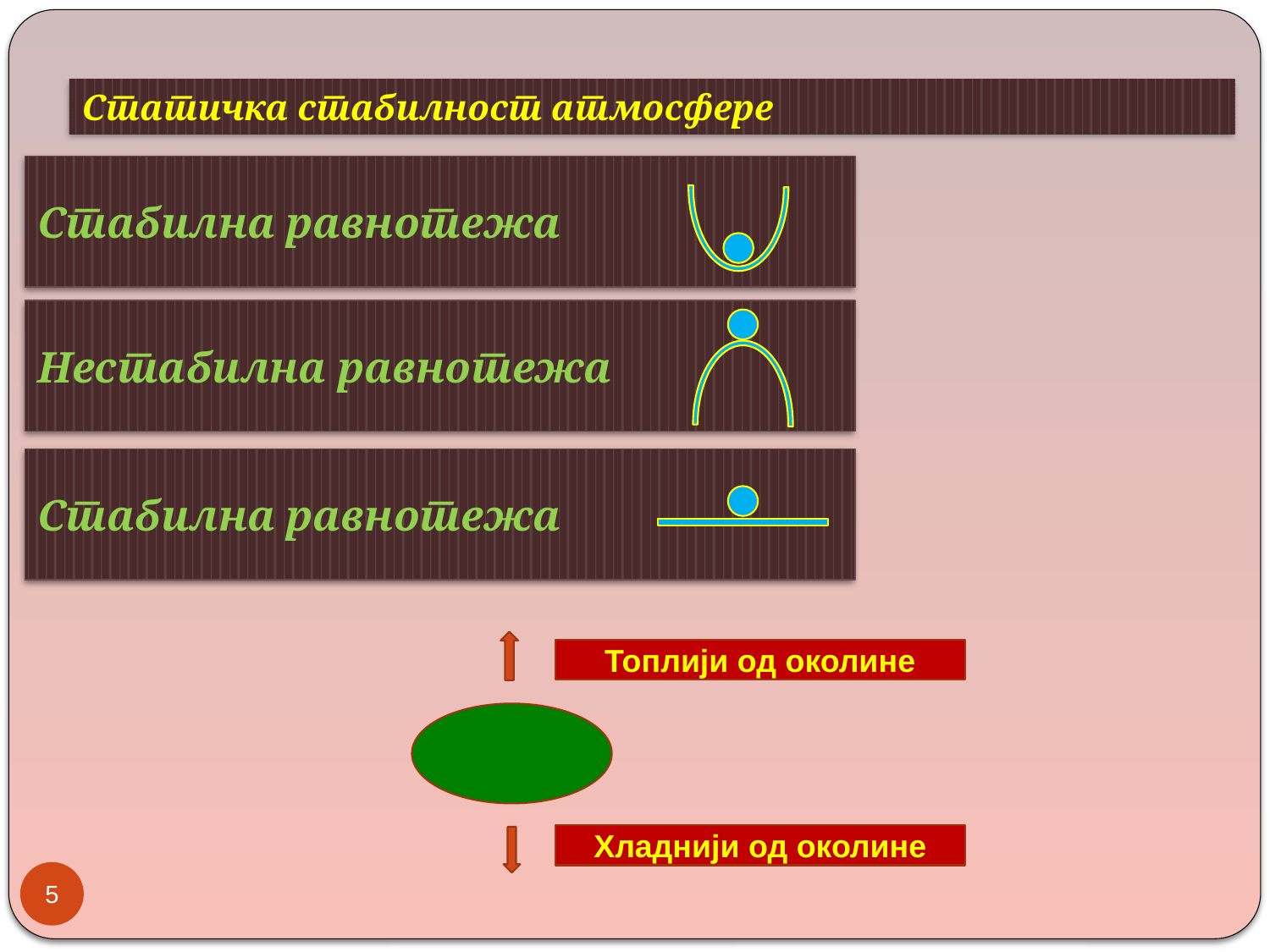

Статичка стабилност атмосфере

Стабилна равнотежа

Нестабилна равнотежа

Стабилна равнотежа

Топлији од околине

Хладнији од околине

5